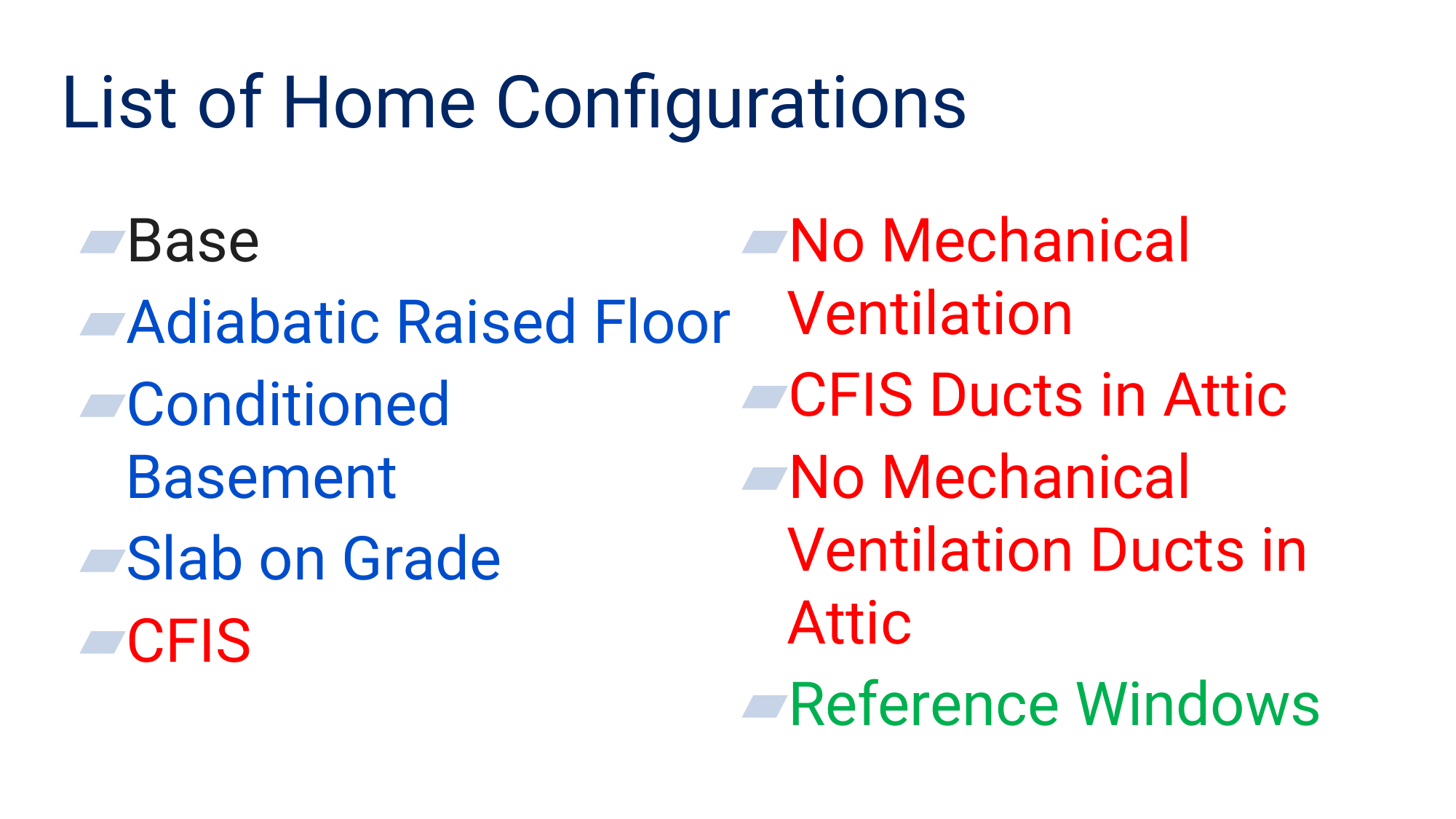

List of Home Configurations
Base
Adiabatic Raised Floor
Conditioned Basement
Slab on Grade
CFIS

No Mechanical Ventilation
CFIS Ducts in Attic
No Mechanical Ventilation Ducts in Attic
Reference Windows